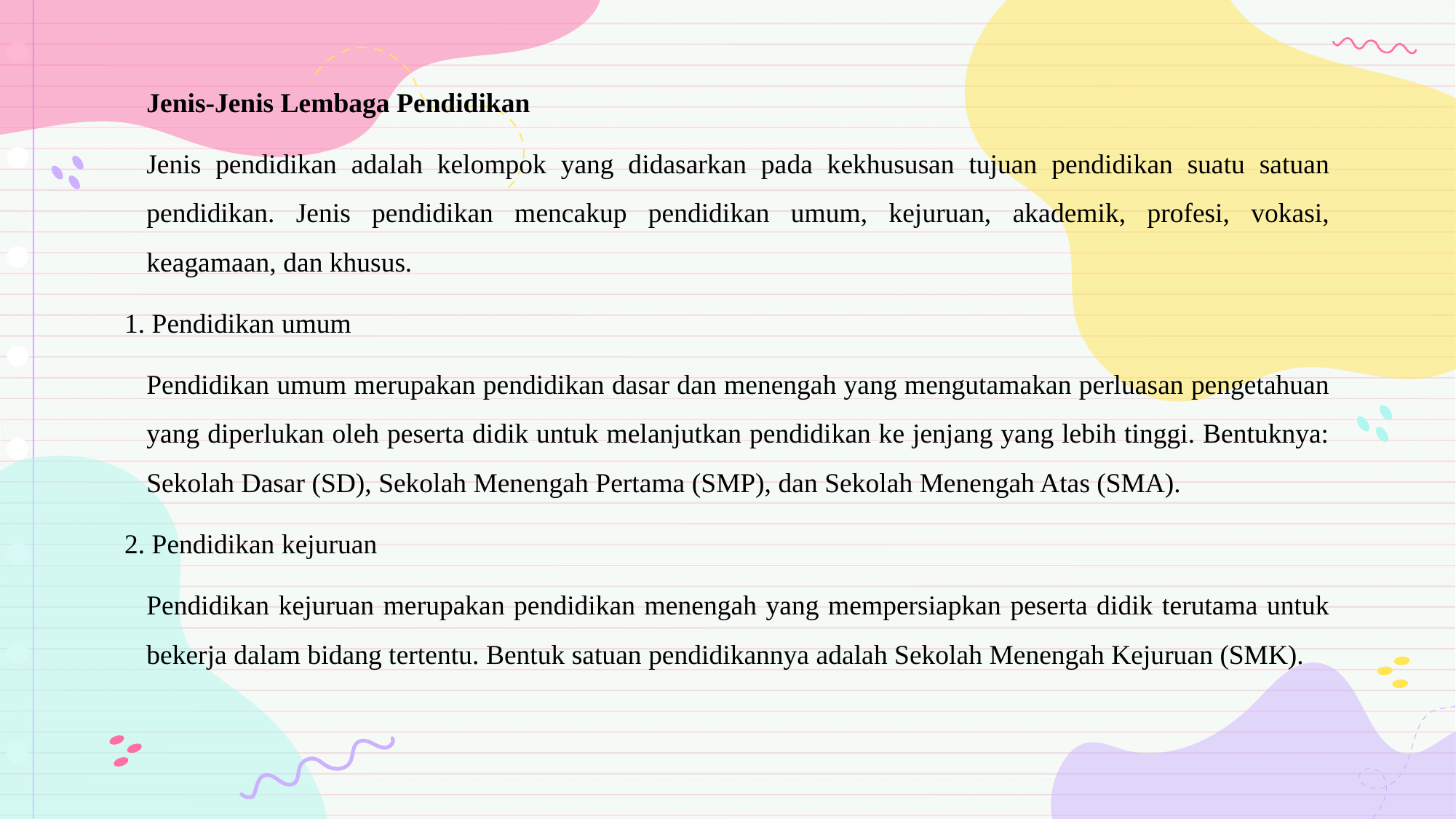

Jenis-Jenis Lembaga Pendidikan
Jenis pendidikan adalah kelompok yang didasarkan pada kekhususan tujuan pendidikan suatu satuan pendidikan. Jenis pendidikan mencakup pendidikan umum, kejuruan, akademik, profesi, vokasi, keagamaan, dan khusus.
1. Pendidikan umum
Pendidikan umum merupakan pendidikan dasar dan menengah yang mengutamakan perluasan pengetahuan yang diperlukan oleh peserta didik untuk melanjutkan pendidikan ke jenjang yang lebih tinggi. Bentuknya: Sekolah Dasar (SD), Sekolah Menengah Pertama (SMP), dan Sekolah Menengah Atas (SMA).
2. Pendidikan kejuruan
Pendidikan kejuruan merupakan pendidikan menengah yang mempersiapkan peserta didik terutama untuk bekerja dalam bidang tertentu. Bentuk satuan pendidikannya adalah Sekolah Menengah Kejuruan (SMK).